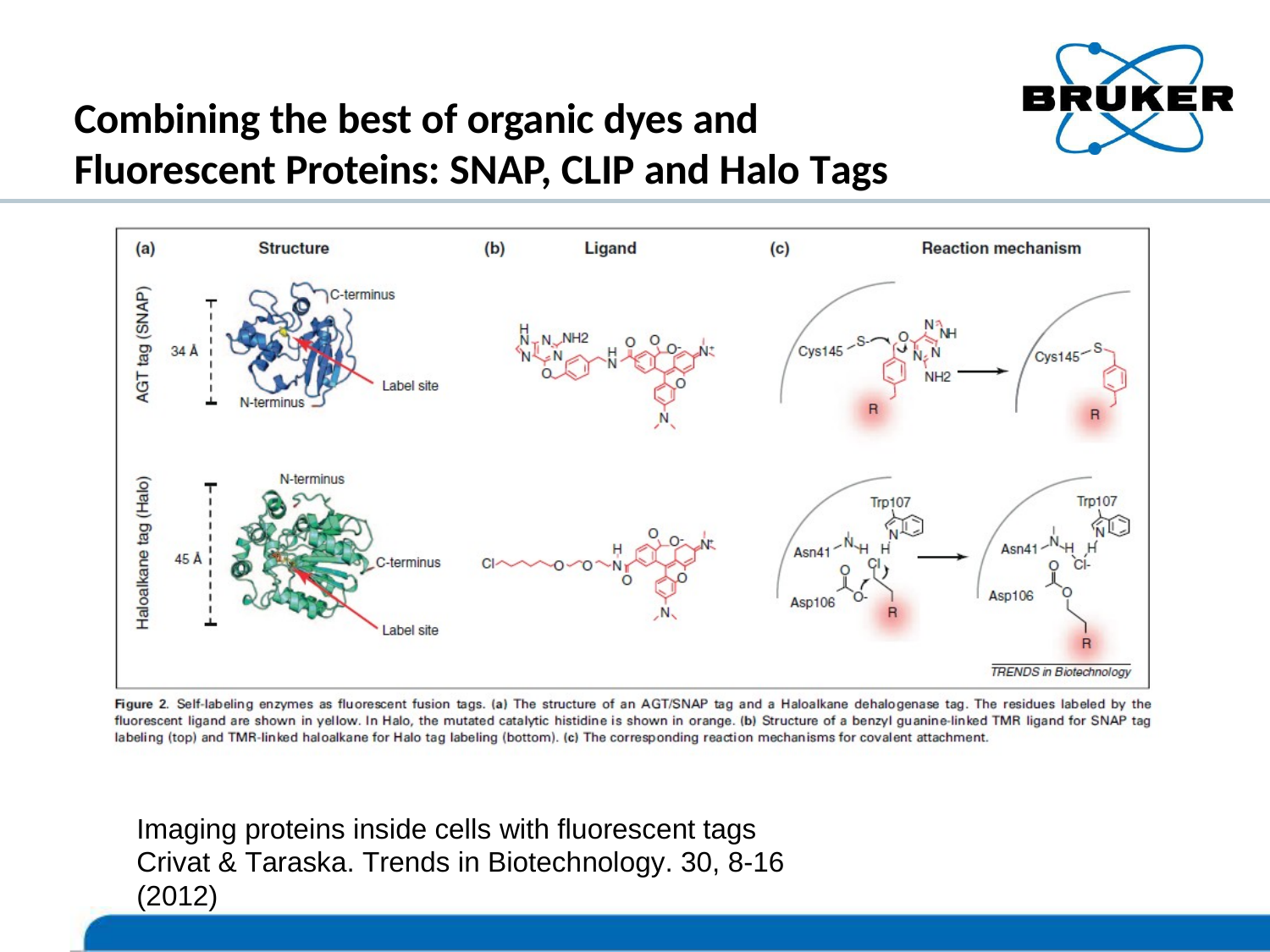

Combining the best of organic dyes and Fluorescent Proteins: SNAP, CLIP and Halo Tags

Imaging proteins inside cells with fluorescent tags
Crivat & Taraska. Trends in Biotechnology. 30, 8-16 (2012)